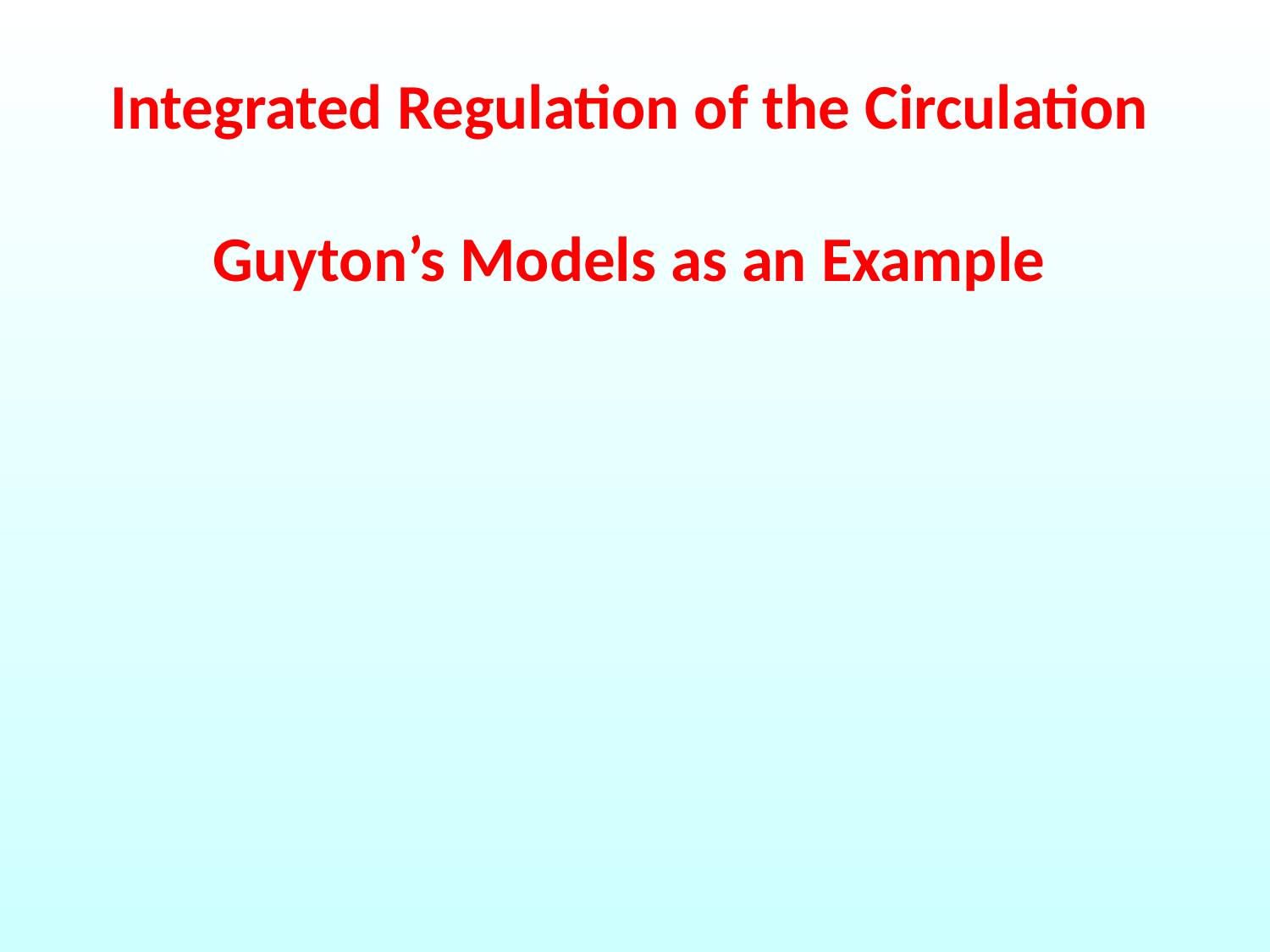

Integrated Regulation of the Circulation

Guyton’s Models as an Example